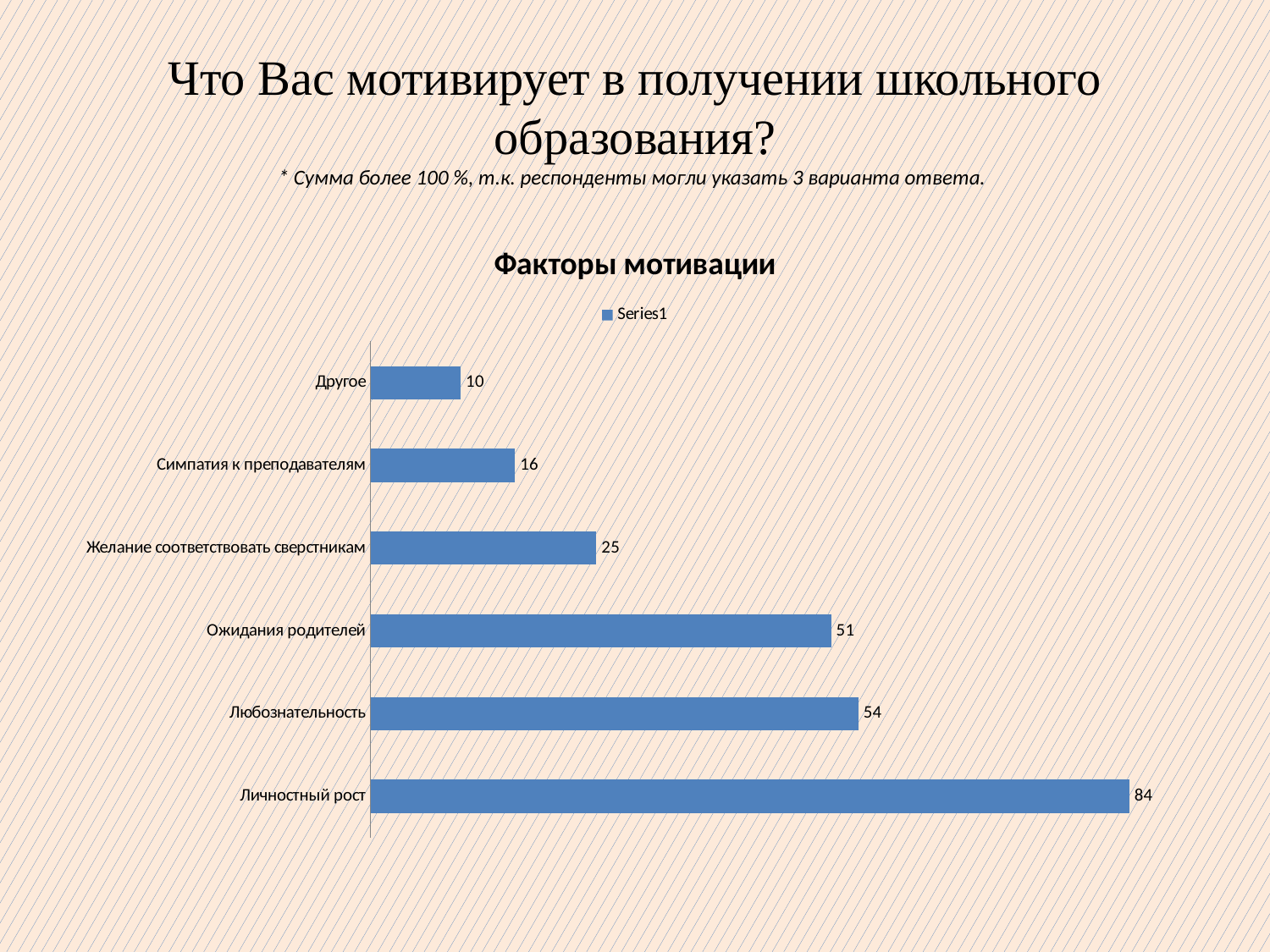

# Что Вас мотивирует в получении школьного образования? * Сумма более 100 %, т.к. респонденты могли указать 3 варианта ответа.

### Chart: Факторы мотивации

| Category |  |
|---|---|
| Личностный рост | 84.0 |
| Любознательность | 54.0 |
| Ожидания родителей | 51.0 |
| Желание соответствовать сверстникам | 25.0 |
| Симпатия к преподавателям | 16.0 |
| Другое | 10.0 |